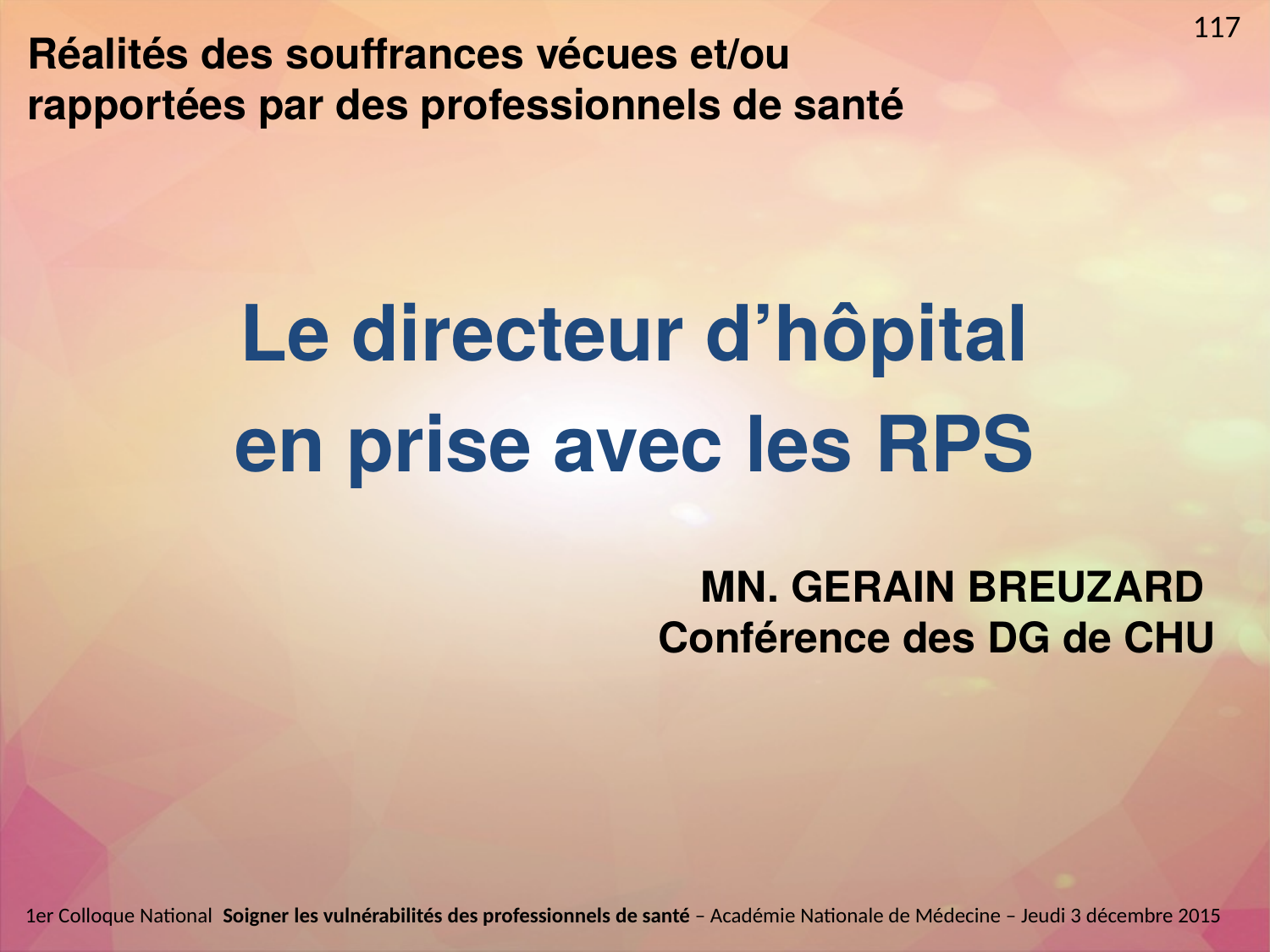

117
Réalités des souffrances vécues et/ou rapportées par des professionnels de santé
Le directeur d’hôpital
en prise avec les RPS
MN. GERAIN BREUZARD
Conférence des DG de CHU
1er Colloque National  Soigner les vulnérabilités des professionnels de santé – Académie Nationale de Médecine – Jeudi 3 décembre 2015